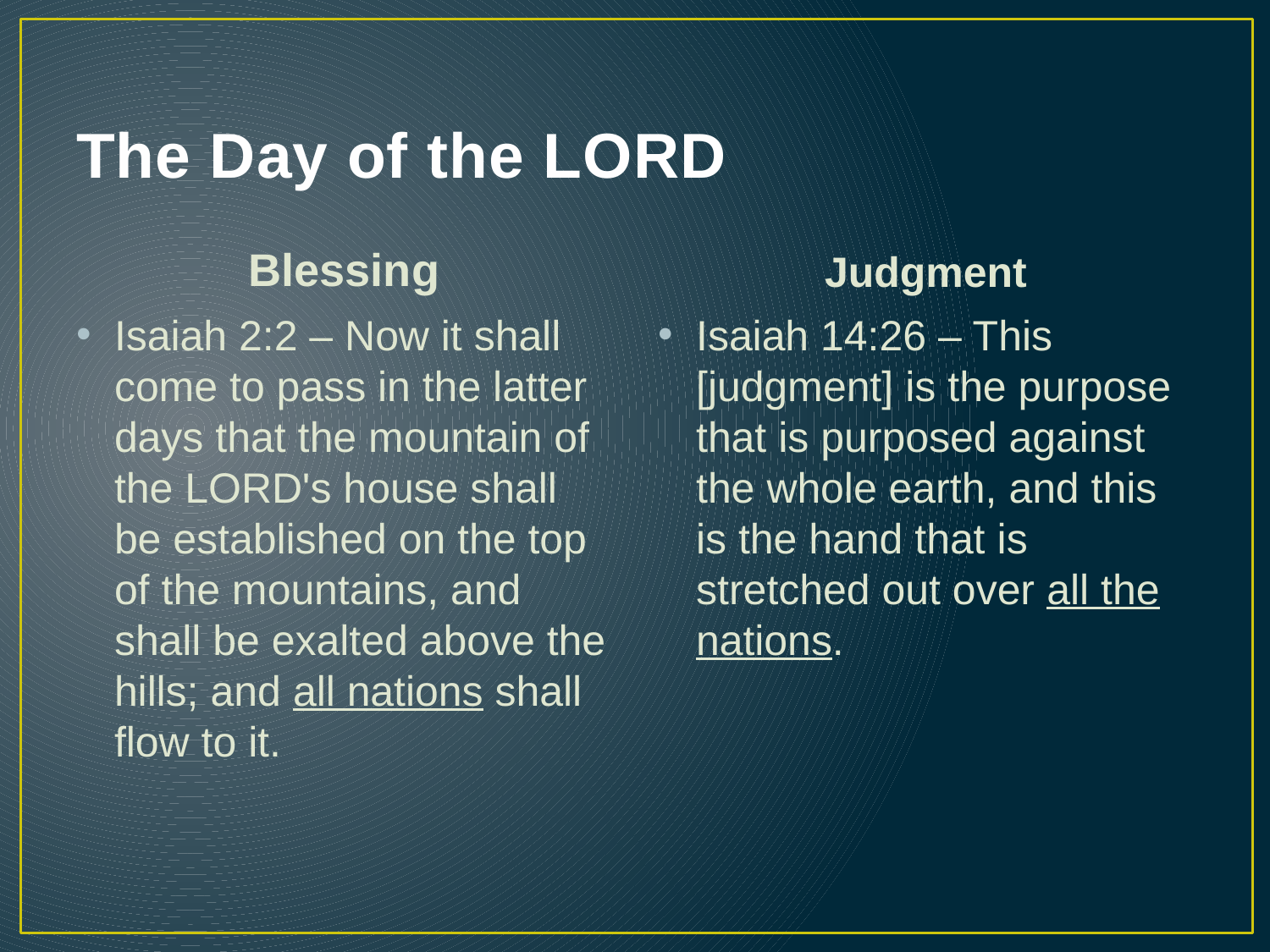

# The Day of the LORD
Blessing
Judgment
Isaiah 2:2 – Now it shall come to pass in the latter days that the mountain of the LORD's house shall be established on the top of the mountains, and shall be exalted above the hills; and all nations shall flow to it.
Isaiah 14:26 – This [judgment] is the purpose that is purposed against the whole earth, and this is the hand that is stretched out over all the nations.